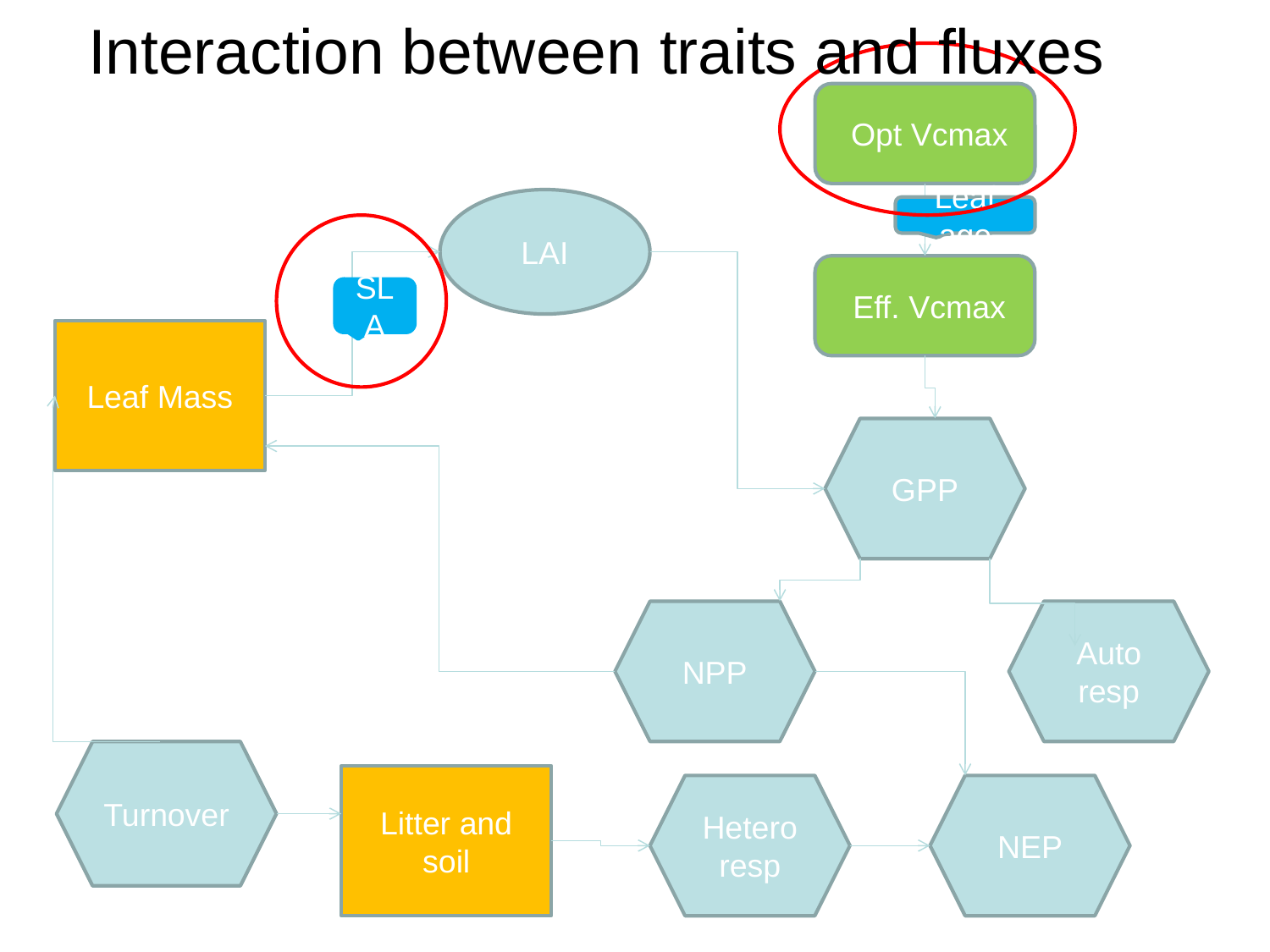

Interaction between traits and fluxes

 Opt Vcmax
LAI
Leaf age

 Eff. Vcmax
SLA
Leaf Mass
GPP
NPP
Auto resp
Turnover
Litter and soil
Hetero resp
NEP